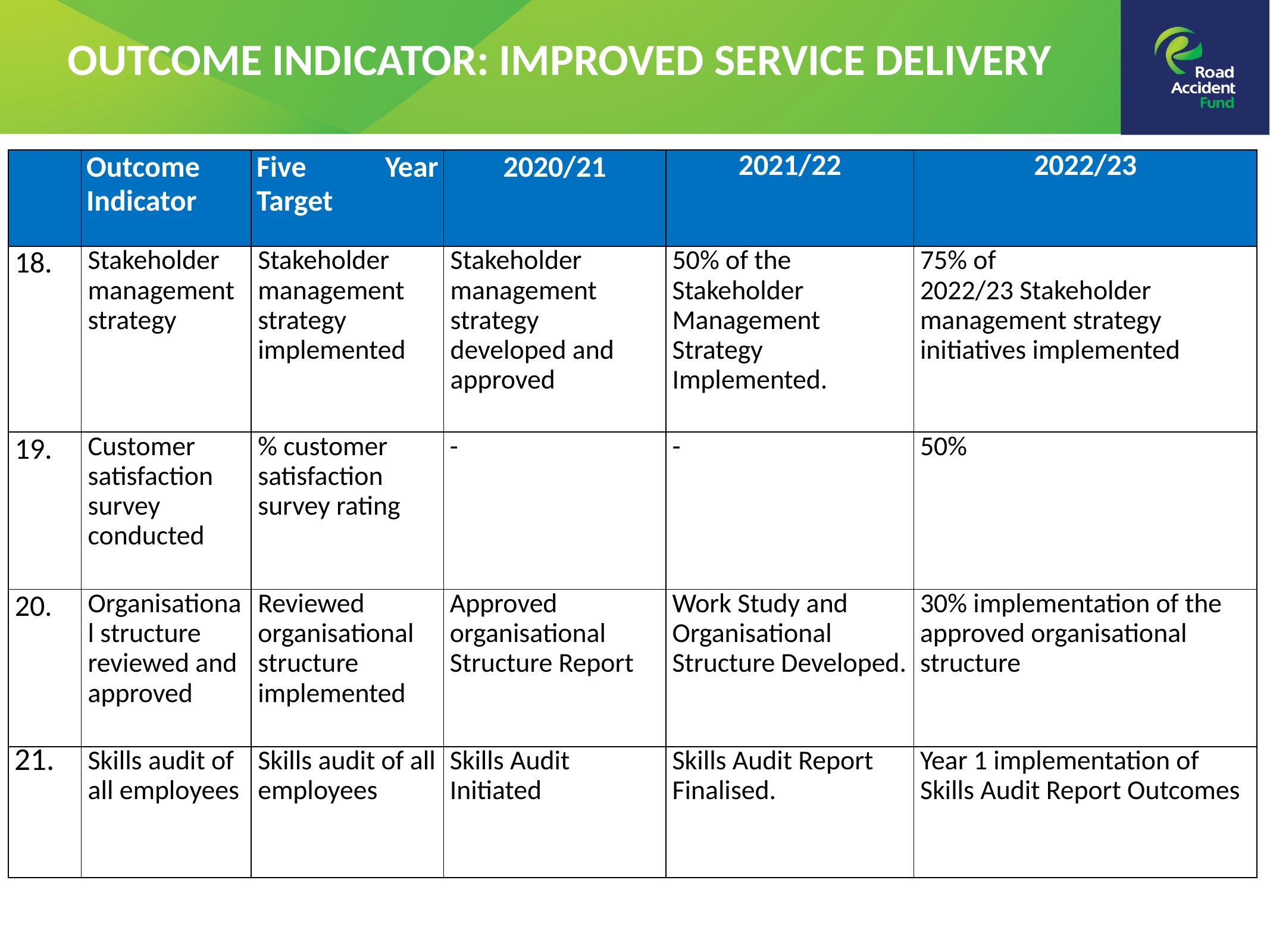

OUTCOME INDICATOR: IMPROVED SERVICE DELIVERY
|  | Outcome Indicator | Five Year Target | 2020/21 | 2021/22 | 2022/23 |
| --- | --- | --- | --- | --- | --- |
| 18. | Stakeholder management strategy | Stakeholder management strategy implemented | Stakeholder management strategy developed and approved | 50% of the Stakeholder Management Strategy Implemented. | 75% of 2022/23 Stakeholder management strategy initiatives implemented |
| 19. | Customer satisfaction survey conducted | % customer satisfaction survey rating | - | - | 50% |
| 20. | Organisational structure reviewed and approved | Reviewed organisational structure implemented | Approved organisational Structure Report | Work Study and Organisational Structure Developed. | 30% implementation of the approved organisational structure |
| 21. | Skills audit of all employees | Skills audit of all employees | Skills Audit Initiated | Skills Audit Report Finalised. | Year 1 implementation of Skills Audit Report Outcomes |